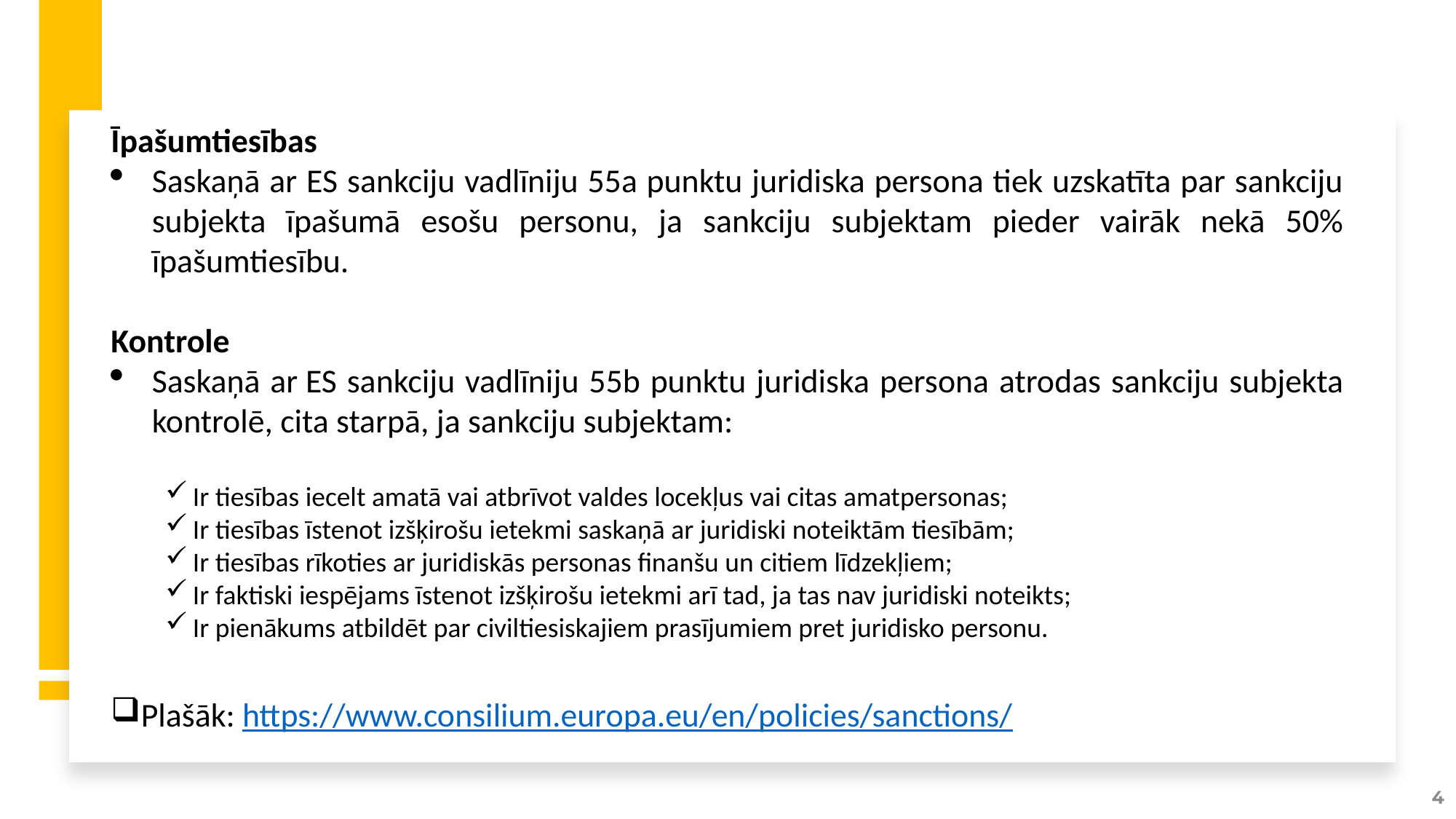

Īpašumtiesības
Saskaņā ar ES sankciju vadlīniju 55a punktu juridiska persona tiek uzskatīta par sankciju subjekta īpašumā esošu personu, ja sankciju subjektam pieder vairāk nekā 50% īpašumtiesību.

Kontrole
Saskaņā ar ES sankciju vadlīniju 55b punktu juridiska persona atrodas sankciju subjekta kontrolē, cita starpā, ja sankciju subjektam:

Ir tiesības iecelt amatā vai atbrīvot valdes locekļus vai citas amatpersonas;
Ir tiesības īstenot izšķirošu ietekmi saskaņā ar juridiski noteiktām tiesībām;
Ir tiesības rīkoties ar juridiskās personas finanšu un citiem līdzekļiem;
Ir faktiski iespējams īstenot izšķirošu ietekmi arī tad, ja tas nav juridiski noteikts;
Ir pienākums atbildēt par civiltiesiskajiem prasījumiem pret juridisko personu.

Plašāk: https://www.consilium.europa.eu/en/policies/sanctions/

4